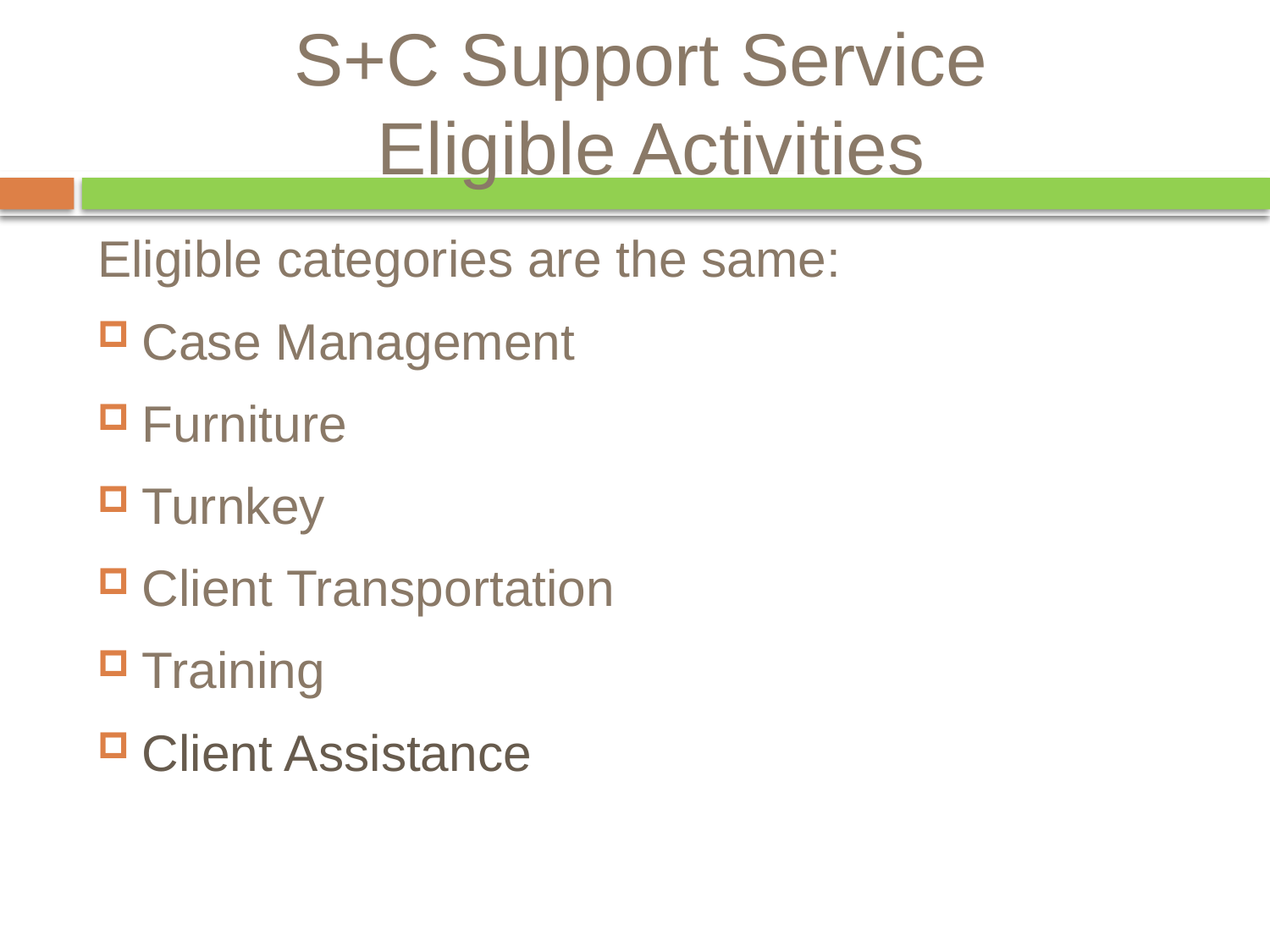

# S+C Support Service Eligible Activities
Eligible categories are the same:
Case Management
Furniture
Turnkey
Client Transportation
Training
Client Assistance